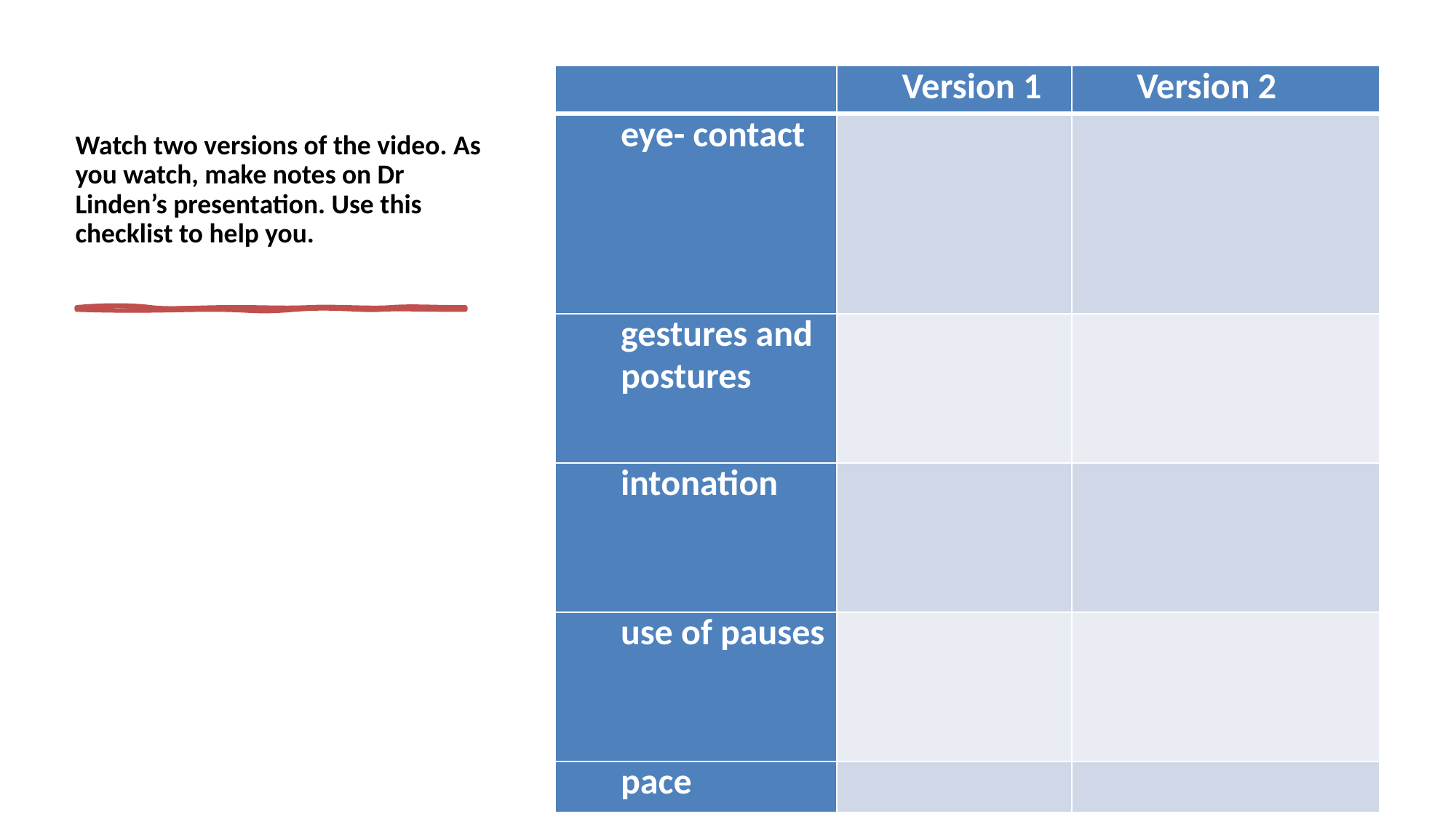

|  | Version 1 | Version 2 |
| --- | --- | --- |
| eye- contact |  |  |
| gestures and postures |  |  |
| intonation |  |  |
| use of pauses |  |  |
| pace |  |  |
# Watch two versions of the video. As you watch, make notes on Dr Linden’s presentation. Use this checklist to help you.